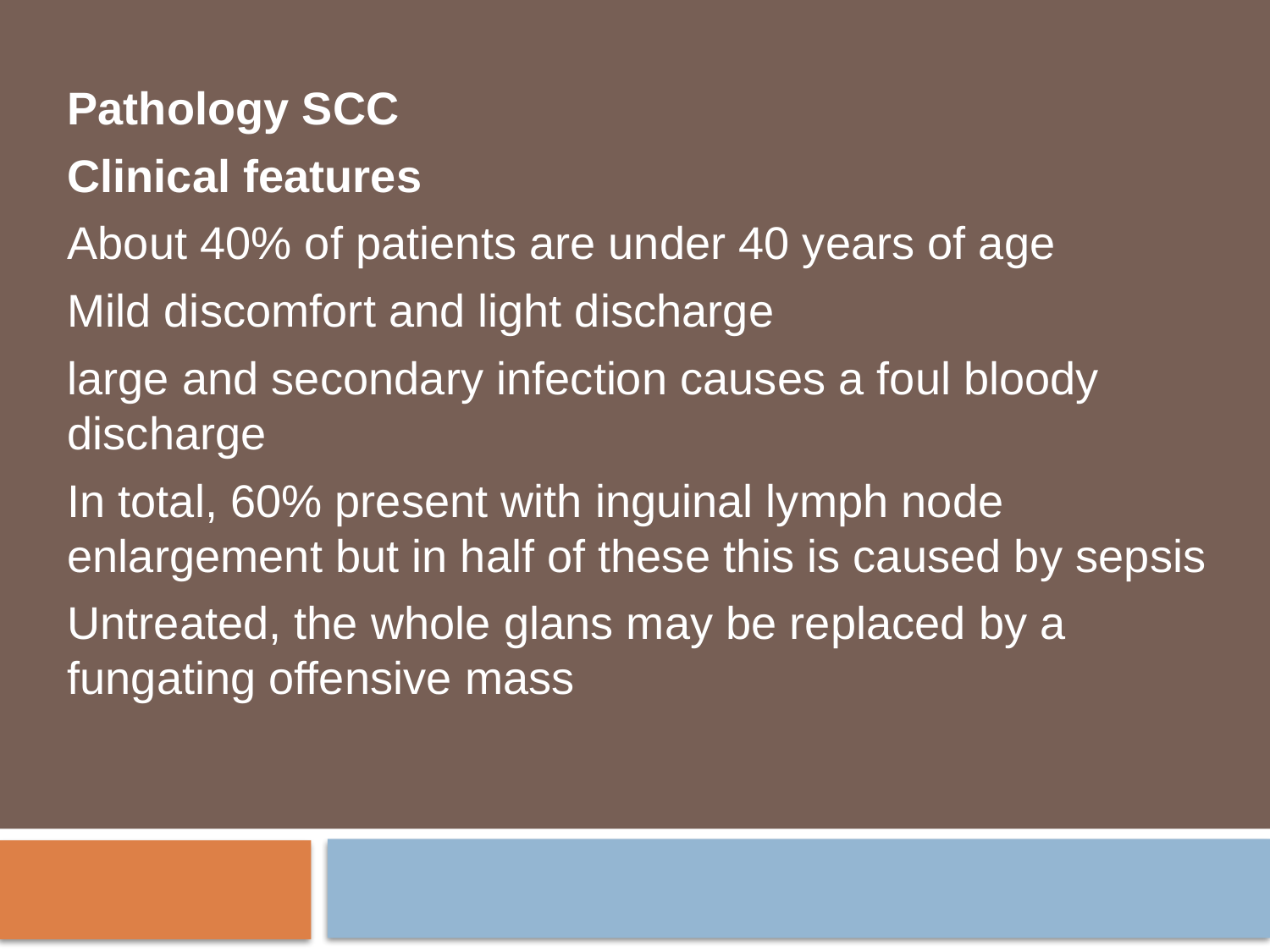

Pathology SCC
Clinical features
About 40% of patients are under 40 years of age
Mild discomfort and light discharge
large and secondary infection causes a foul bloody discharge
In total, 60% present with inguinal lymph node enlargement but in half of these this is caused by sepsis
Untreated, the whole glans may be replaced by a fungating offensive mass